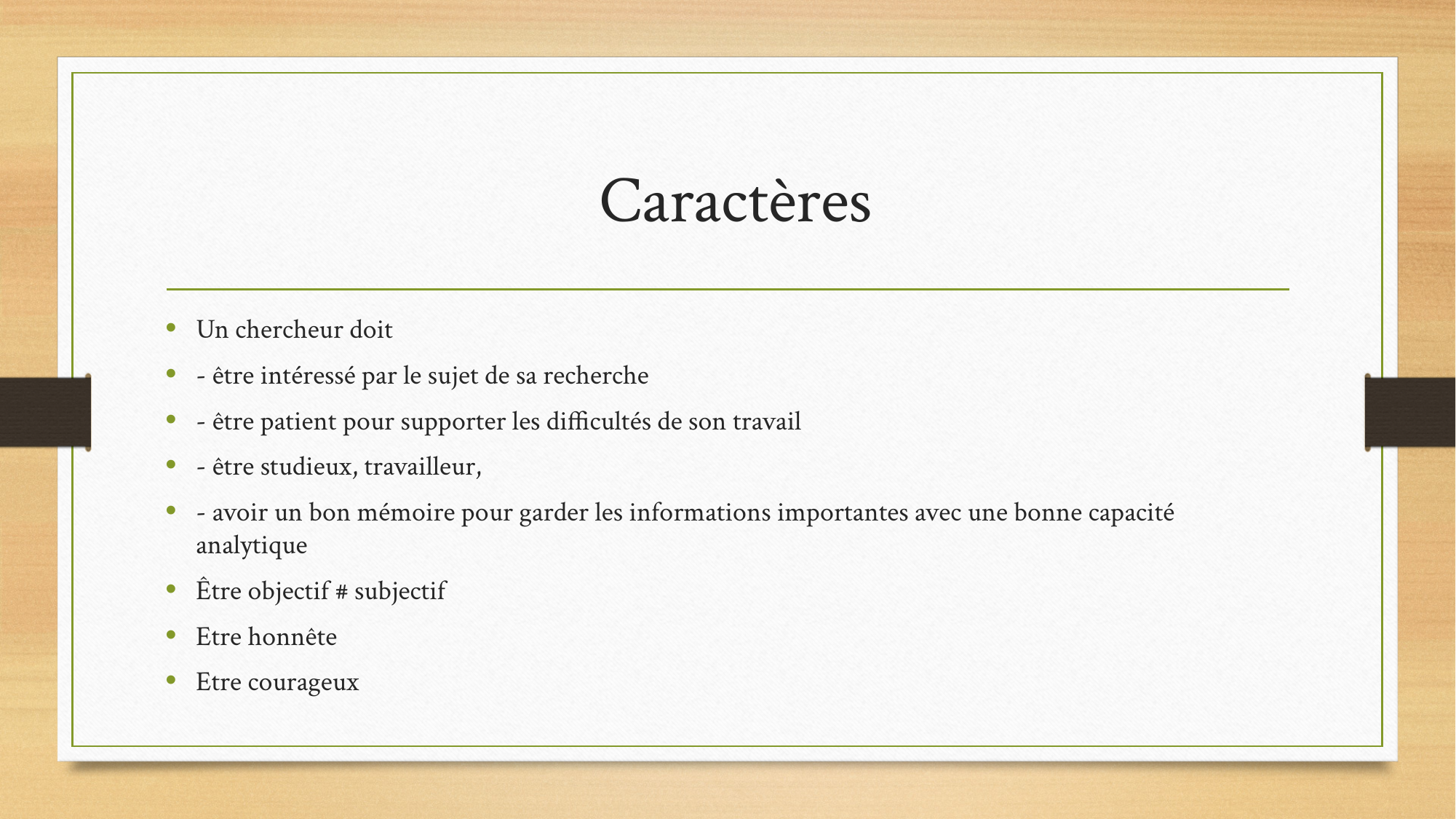

# Caractères
Un chercheur doit
- être intéressé par le sujet de sa recherche
- être patient pour supporter les difficultés de son travail
- être studieux, travailleur,
- avoir un bon mémoire pour garder les informations importantes avec une bonne capacité analytique
Être objectif # subjectif
Etre honnête
Etre courageux